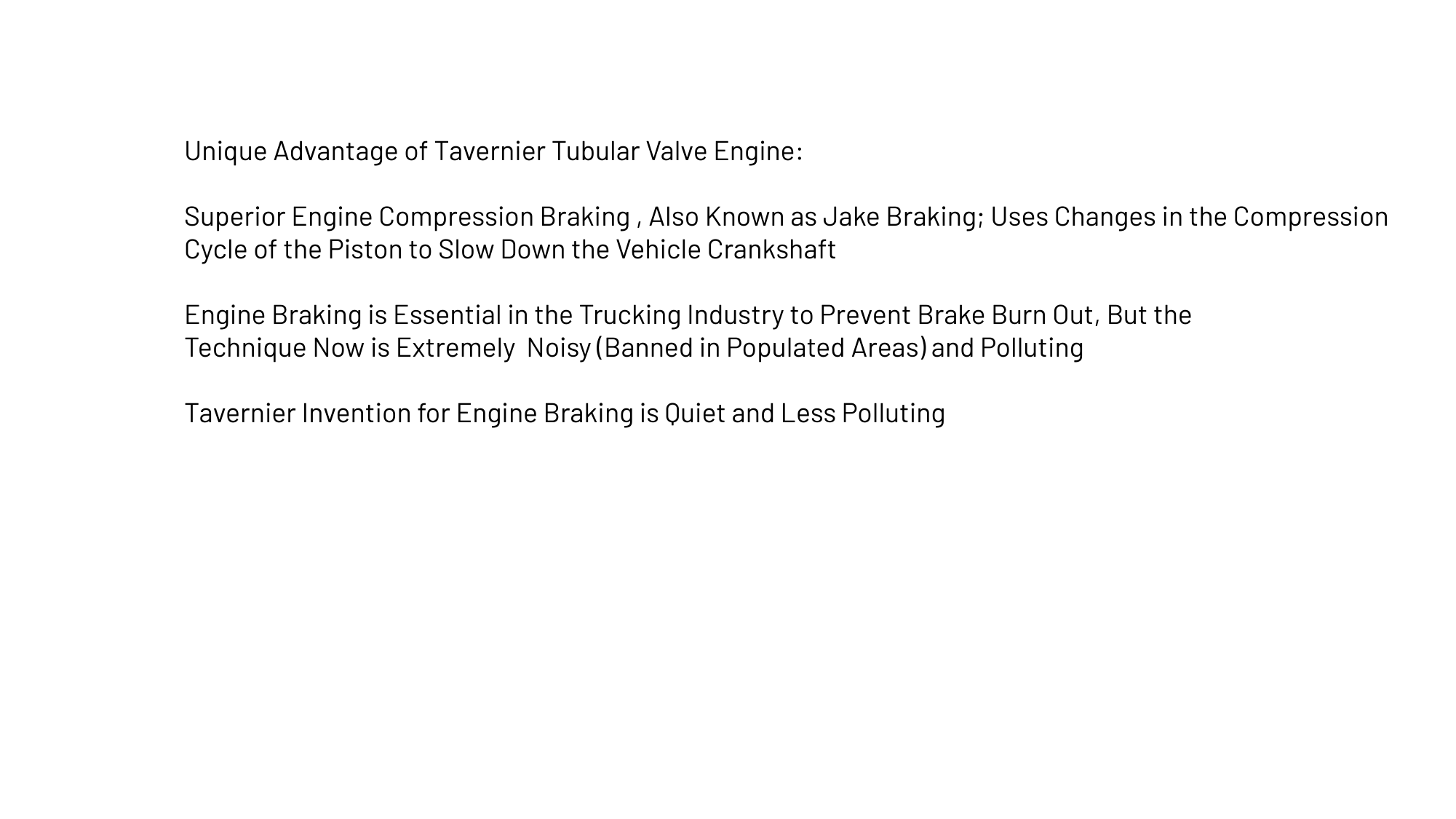

Unique Advantage of Tavernier Tubular Valve Engine:

Superior Engine Compression Braking , Also Known as Jake Braking; Uses Changes in the Compression
Cycle of the Piston to Slow Down the Vehicle Crankshaft

Engine Braking is Essential in the Trucking Industry to Prevent Brake Burn Out, But the
Technique Now is Extremely  Noisy (Banned in Populated Areas) and Polluting

Tavernier Invention for Engine Braking is Quiet and Less Polluting